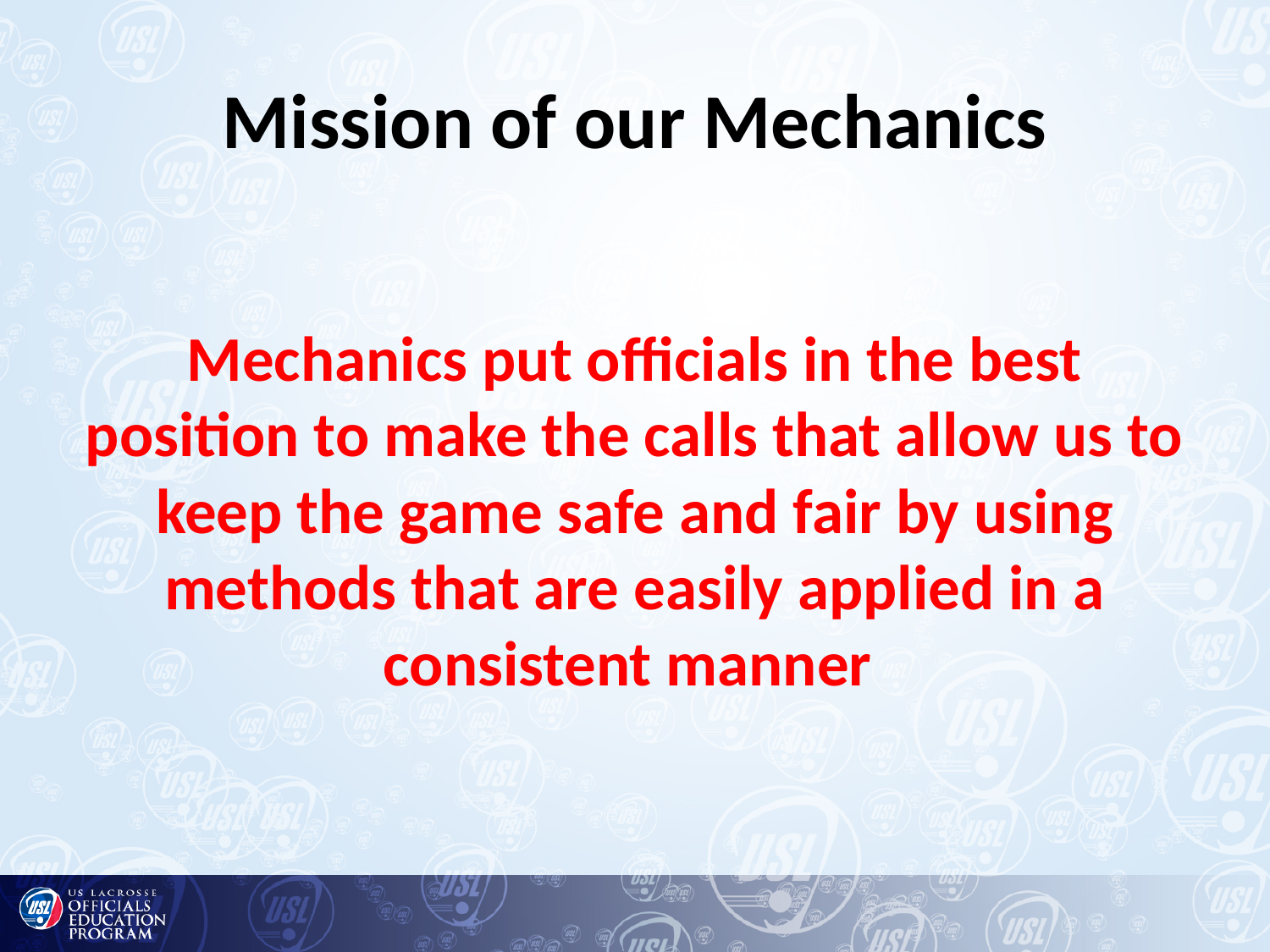

# Mission of our Mechanics

Mechanics put officials in the best position to make the calls that allow us to keep the game safe and fair by using methods that are easily applied in a consistent manner